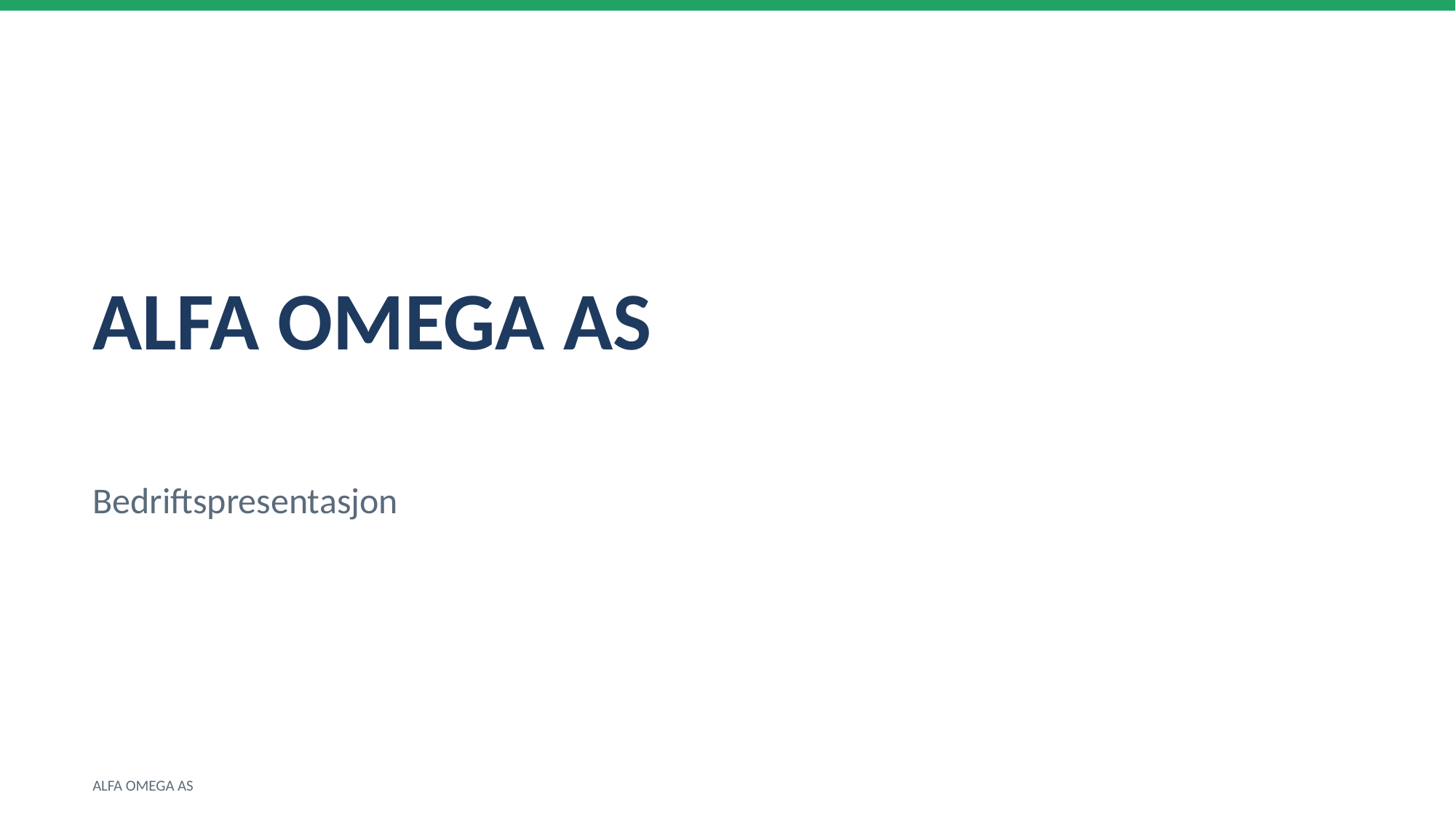

ALFA OMEGA AS
Bedriftspresentasjon
ALFA OMEGA AS